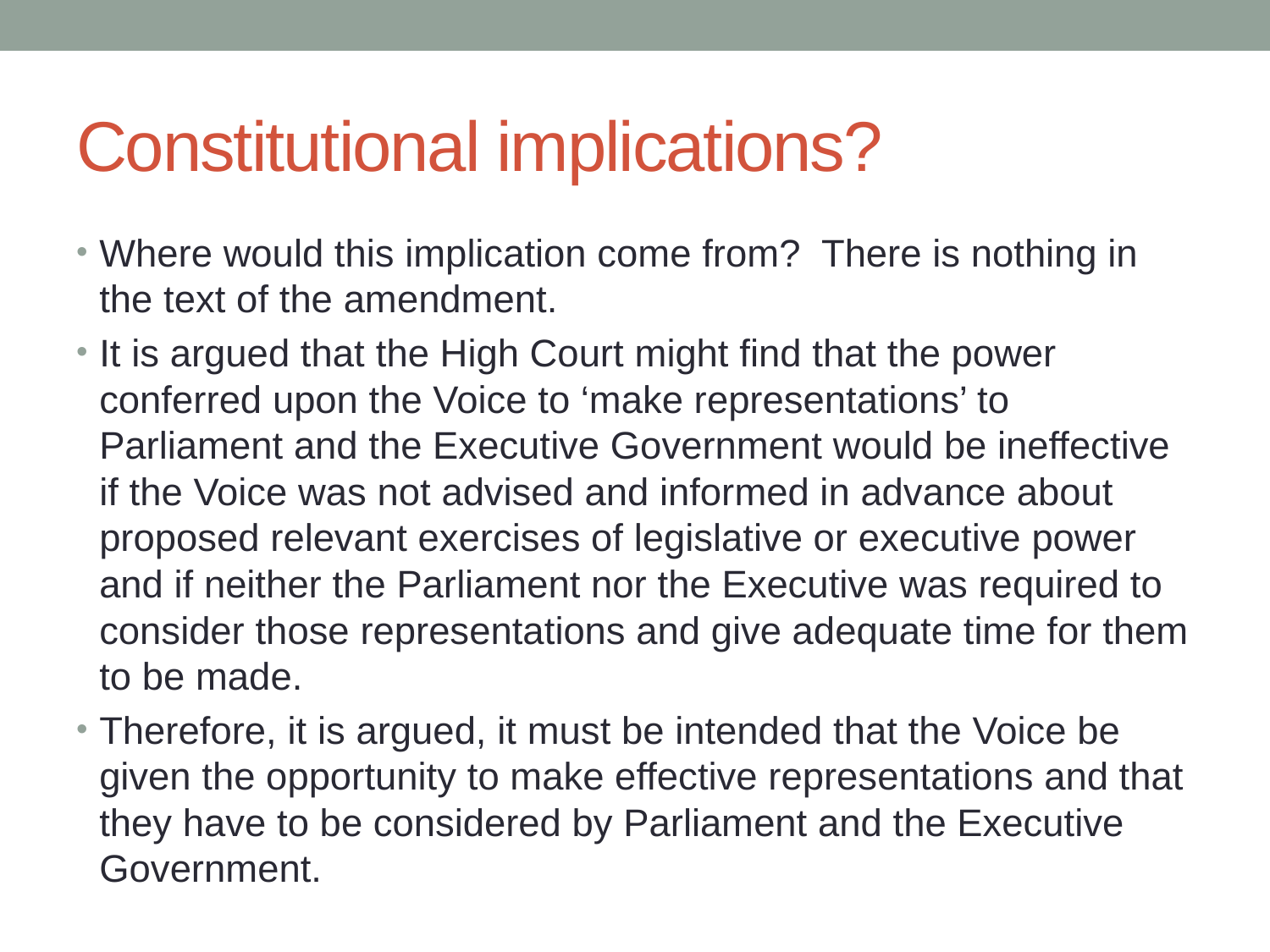

# Constitutional implications?
Where would this implication come from?  There is nothing in the text of the amendment.
It is argued that the High Court might find that the power conferred upon the Voice to ‘make representations’ to Parliament and the Executive Government would be ineffective if the Voice was not advised and informed in advance about proposed relevant exercises of legislative or executive power and if neither the Parliament nor the Executive was required to consider those representations and give adequate time for them to be made.
Therefore, it is argued, it must be intended that the Voice be given the opportunity to make effective representations and that they have to be considered by Parliament and the Executive Government.